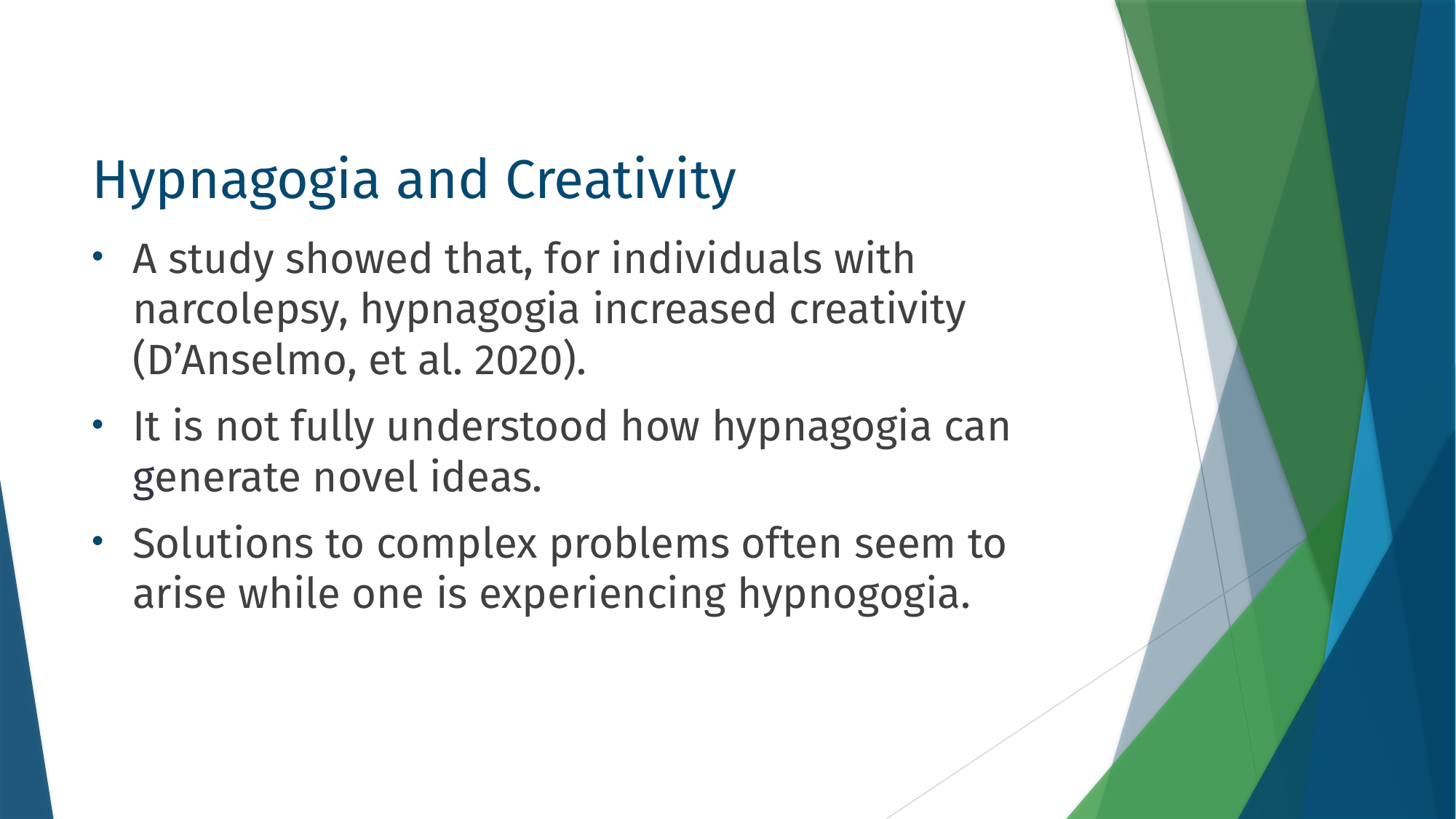

# Hypnagogia and Creativity
A study showed that, for individuals with narcolepsy, hypnagogia increased creativity (D’Anselmo, et al. 2020).
It is not fully understood how hypnagogia can generate novel ideas.
Solutions to complex problems often seem to arise while one is experiencing hypnogogia.